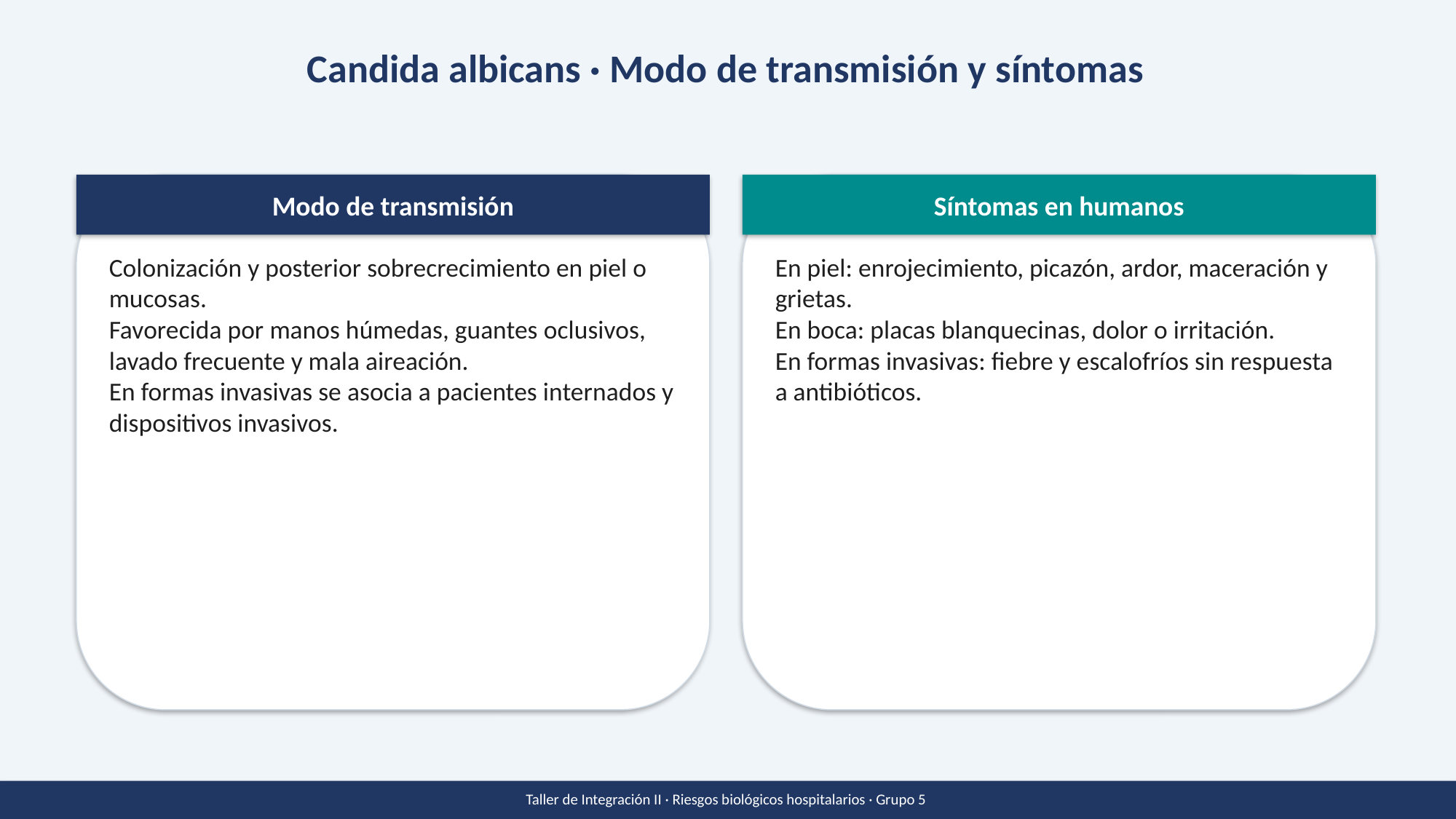

Candida albicans · Modo de transmisión y síntomas

Modo de transmisión

Síntomas en humanos
Colonización y posterior sobrecrecimiento en piel o mucosas.
Favorecida por manos húmedas, guantes oclusivos, lavado frecuente y mala aireación.
En formas invasivas se asocia a pacientes internados y dispositivos invasivos.
En piel: enrojecimiento, picazón, ardor, maceración y grietas.
En boca: placas blanquecinas, dolor o irritación.
En formas invasivas: fiebre y escalofríos sin respuesta a antibióticos.

Taller de Integración II · Riesgos biológicos hospitalarios · Grupo 5